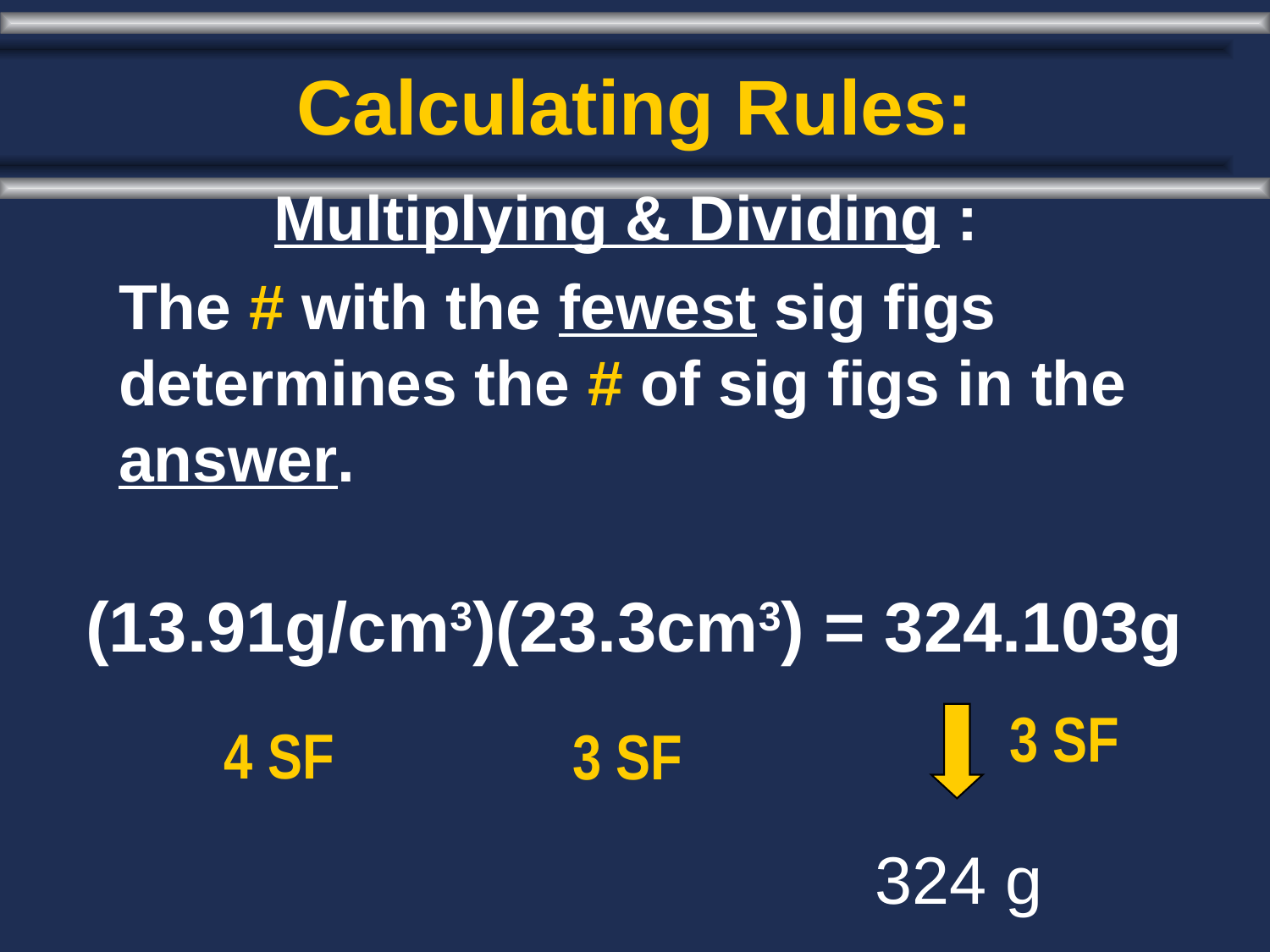

# Calculating Rules:
Multiplying & Dividing :
	The # with the fewest sig figs determines the # of sig figs in the answer.
(13.91g/cm3)(23.3cm3) = 324.103g
3 SF

4 SF
3 SF
324 g